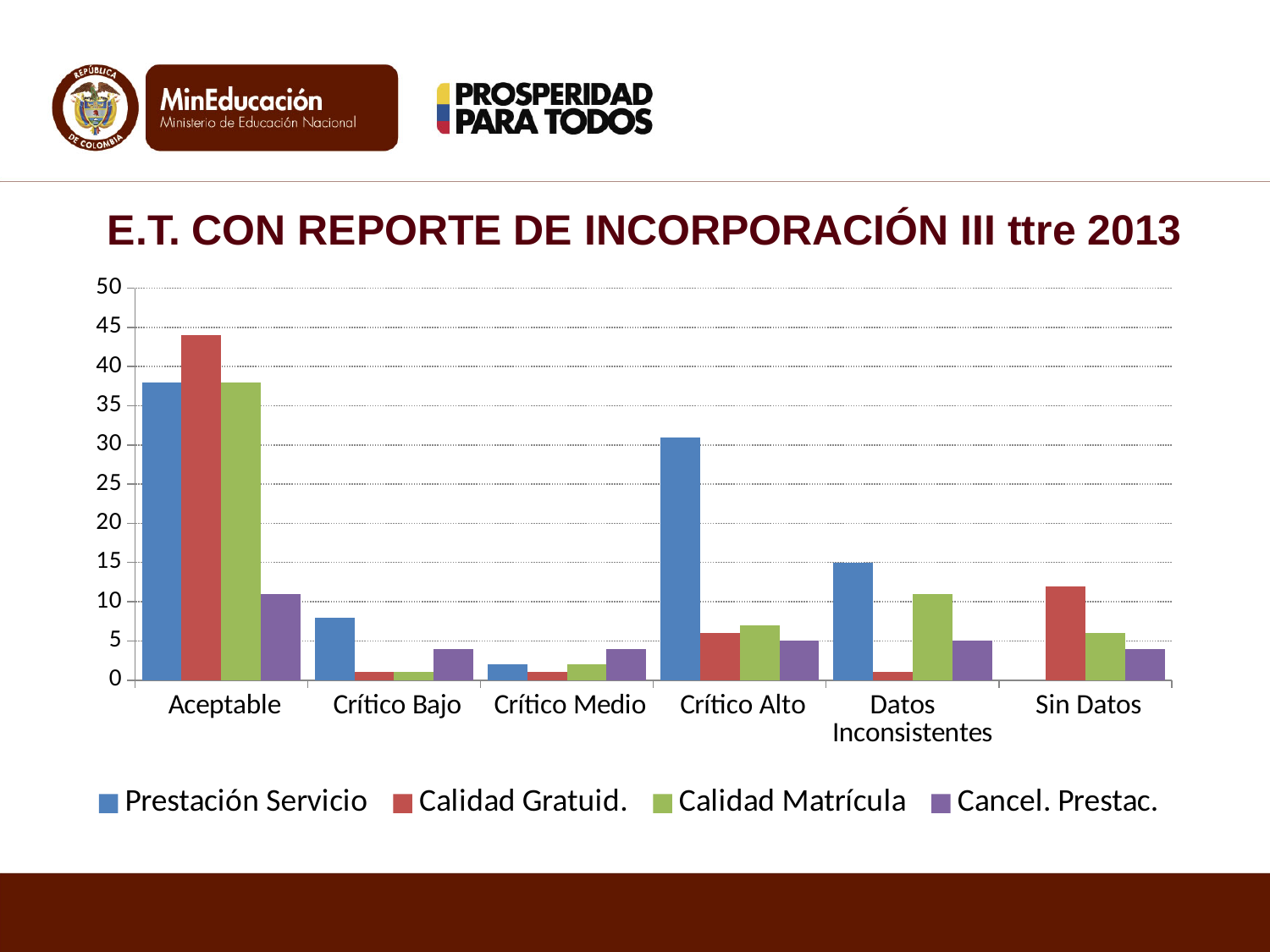

### Chart

| Category | Prestación Servicio | Calidad Gratuid. | Calidad Matrícula | Cancel. Prestac. |
|---|---|---|---|---|
|  Aceptable | 38.0 | 44.0 | 38.0 | 11.0 |
|  Crítico Bajo | 8.0 | 1.0 | 1.0 | 4.0 |
|  Crítico Medio | 2.0 | 1.0 | 2.0 | 4.0 |
|  Crítico Alto | 31.0 | 6.0 | 7.0 | 5.0 |
|  Datos     Inconsistentes | 15.0 | 1.0 | 11.0 | 5.0 |
|  Sin Datos | None | 12.0 | 6.0 | 4.0 |
E.T. CON REPORTE DE INCORPORACIÓN III ttre 2013